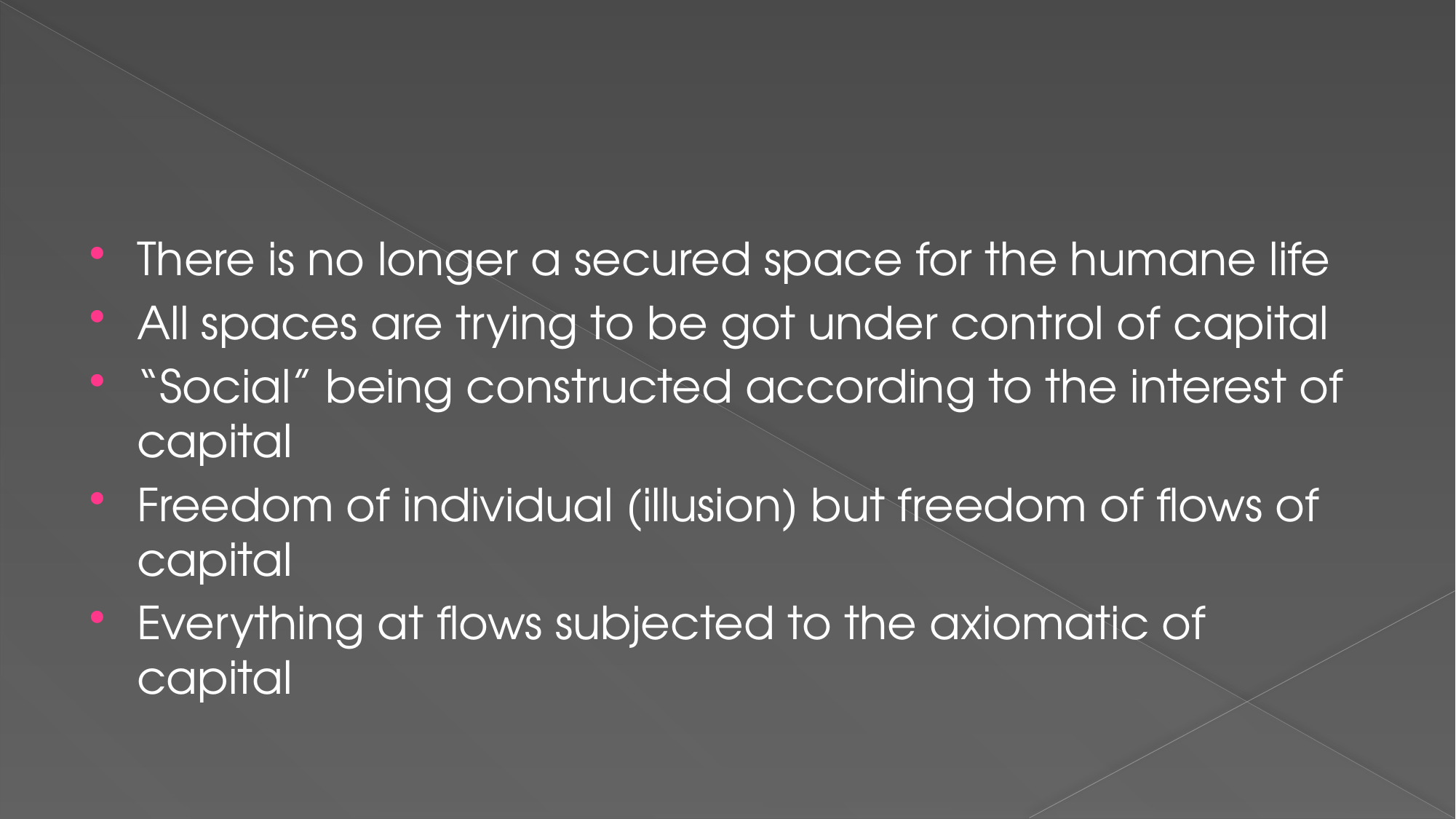

#
There is no longer a secured space for the humane life
All spaces are trying to be got under control of capital
“Social” being constructed according to the interest of capital
Freedom of individual (illusion) but freedom of flows of capital
Everything at flows subjected to the axiomatic of capital